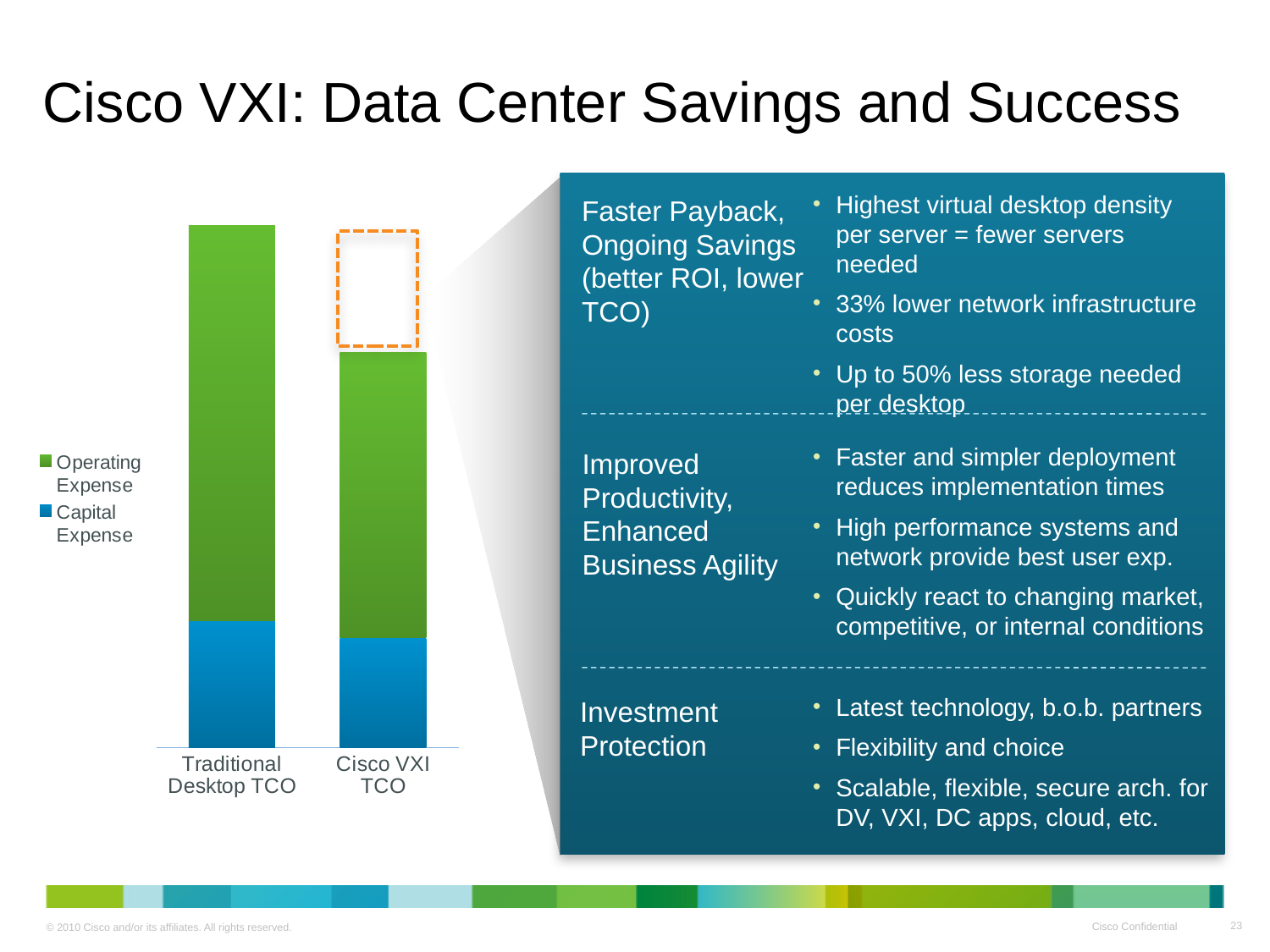

# Cisco VXI: Data Center Savings and Success

Faster Payback, Ongoing Savings (better ROI, lower TCO)
Highest virtual desktop density per server = fewer servers needed
33% lower network infrastructure costs
Up to 50% less storage needed per desktop

### Chart

| Category | Capital Expense | Operating Expense |
|---|---|---|
| Traditional Desktop TCO | 5.8 | 18.0 |
| Cisco VXI TCO | 5.0 | 13.0 |
Improved Productivity, Enhanced Business Agility
Faster and simpler deployment reduces implementation times
High performance systems and network provide best user exp.
Quickly react to changing market, competitive, or internal conditions
Investment Protection
Latest technology, b.o.b. partners
Flexibility and choice
Scalable, flexible, secure arch. for DV, VXI, DC apps, cloud, etc.